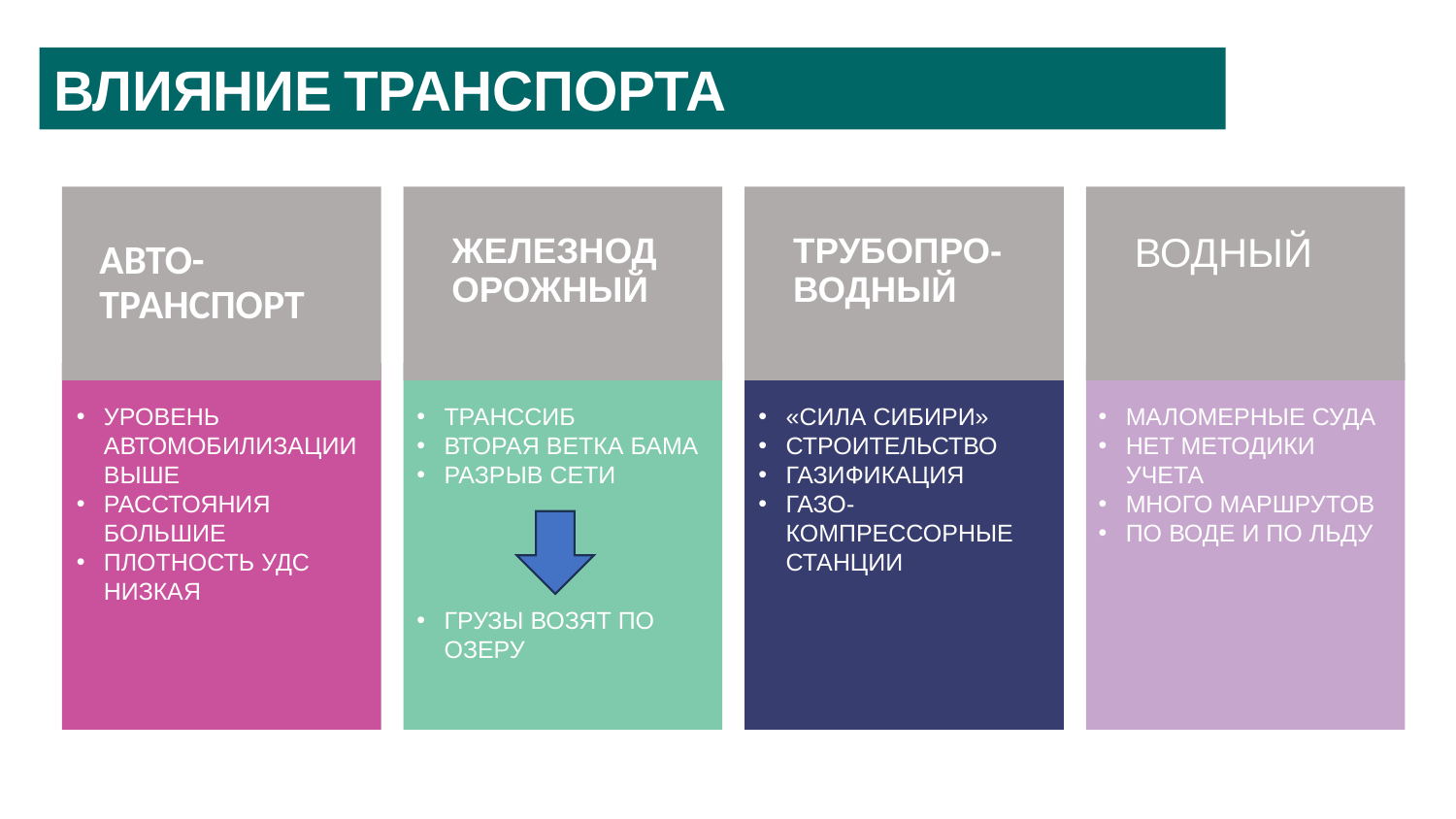

ВЛИЯНИЕ ТРАНСПОРТА

ЖЕЛЕЗНОДОРОЖНЫЙ
ТРУБОПРО-ВОДНЫЙ
ВОДНЫЙ
АВТО-ТРАНСПОРТ

«СИЛА СИБИРИ»
СТРОИТЕЛЬСТВО
ГАЗИФИКАЦИЯ
ГАЗО-КОМПРЕССОРНЫЕ СТАНЦИИ

МАЛОМЕРНЫЕ СУДА
НЕТ МЕТОДИКИ УЧЕТА
МНОГО МАРШРУТОВ
ПО ВОДЕ И ПО ЛЬДУ

ТРАНССИБ
ВТОРАЯ ВЕТКА БАМА
РАЗРЫВ СЕТИ

ГРУЗЫ ВОЗЯТ ПО ОЗЕРУ

УРОВЕНЬ АВТОМОБИЛИЗАЦИИ ВЫШЕ
РАССТОЯНИЯ БОЛЬШИЕ
ПЛОТНОСТЬ УДС НИЗКАЯ

Фестиваль НАУКА 0+                                   2023
22